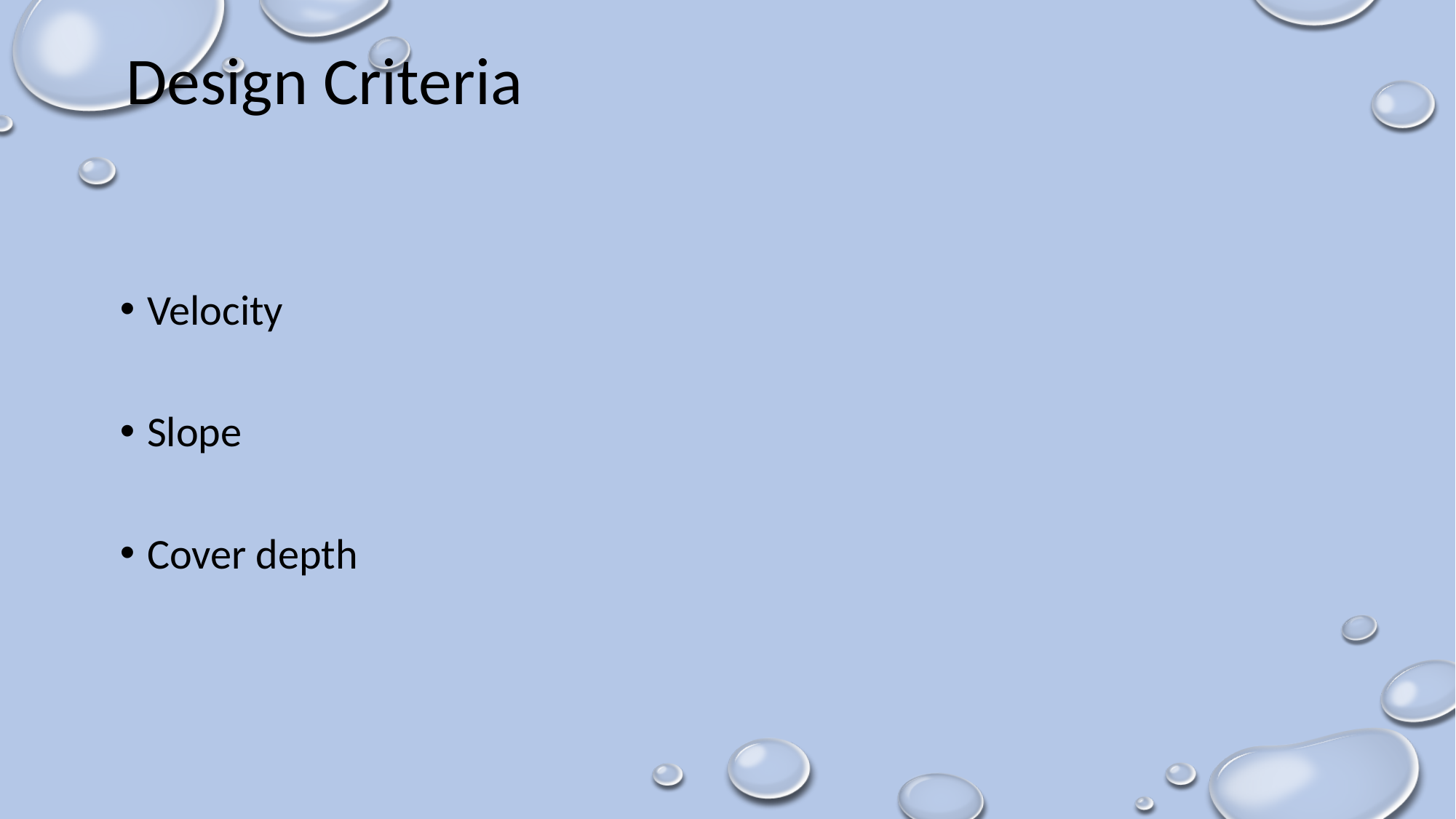

# Design Criteria
Velocity

Slope

Cover depth